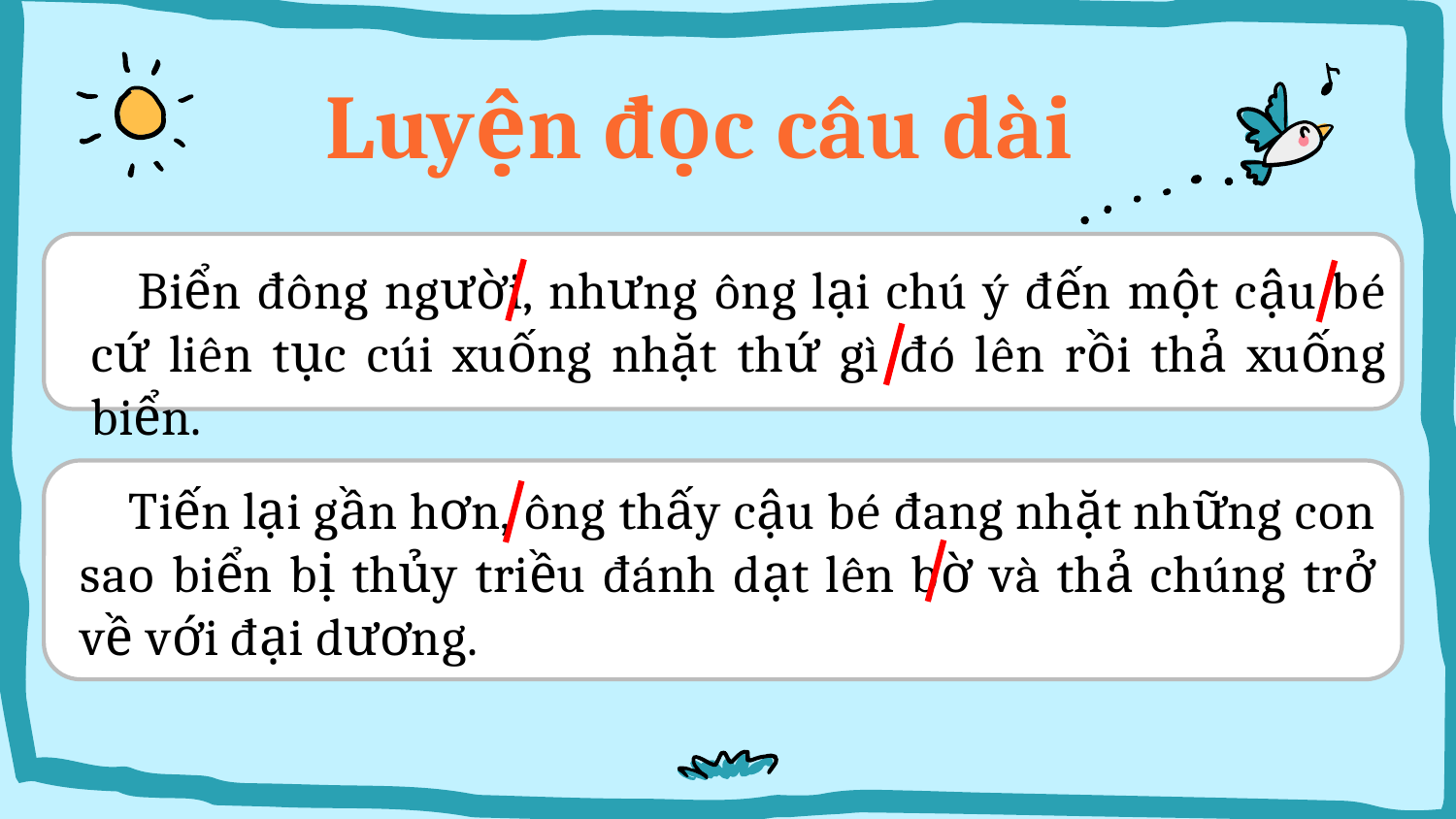

# Luyện đọc câu dài

   Biển đông người, nhưng ông lại chú ý đến một cậu bé cứ liên tục cúi xuống nhặt thứ gì đó lên rồi thả xuống biển.

    Tiến lại gần hơn, ông thấy cậu bé đang nhặt những con sao biển bị thủy triều đánh dạt lên bờ và thả chúng trở về với đại dương.